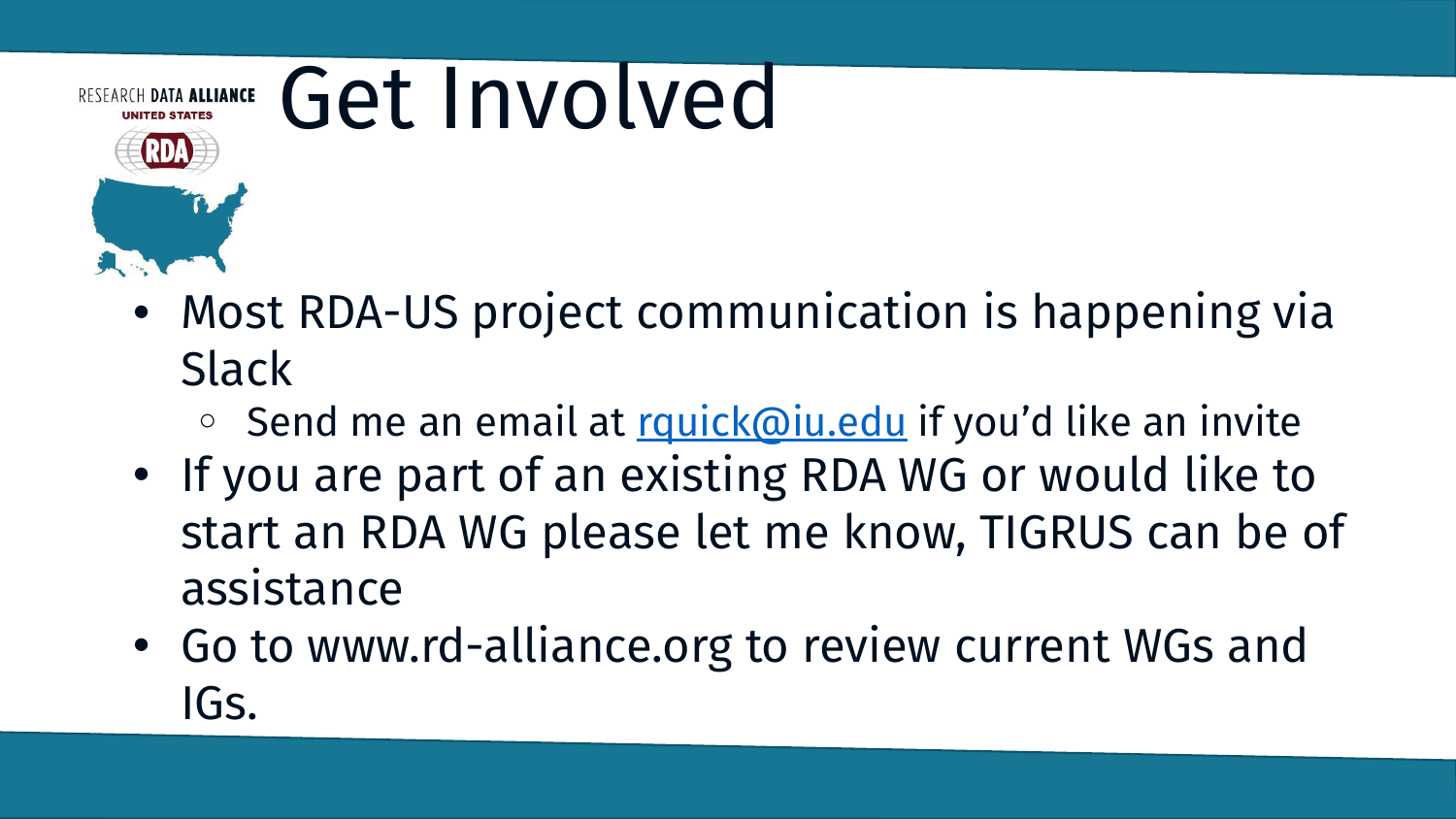

# Get Involved
Most RDA-US project communication is happening via Slack
Send me an email at rquick@iu.edu if you’d like an invite
If you are part of an existing RDA WG or would like to start an RDA WG please let me know, TIGRUS can be of assistance
Go to www.rd-alliance.org to review current WGs and IGs.